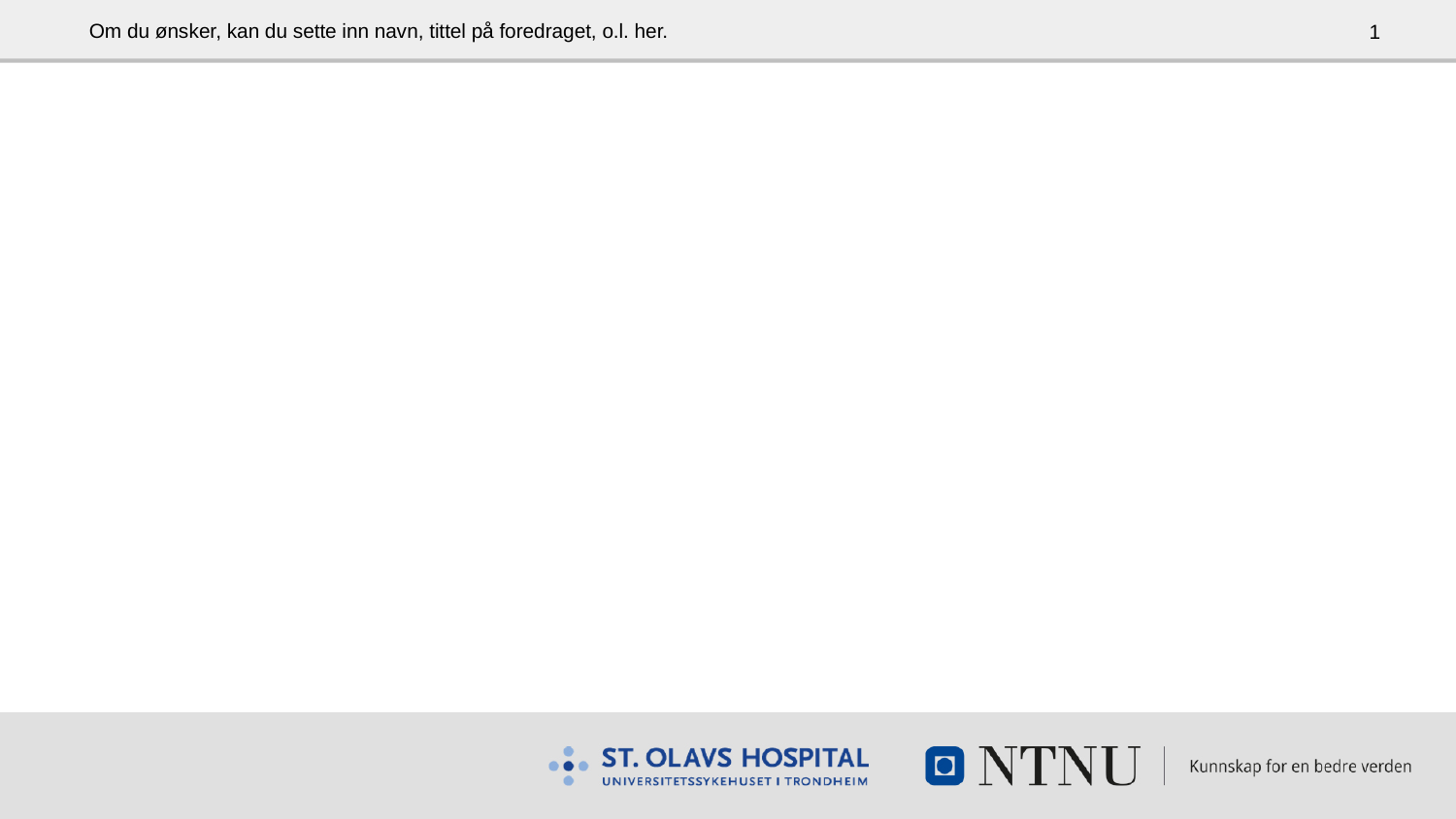

Om du ønsker, kan du sette inn navn, tittel på foredraget, o.l. her.
#